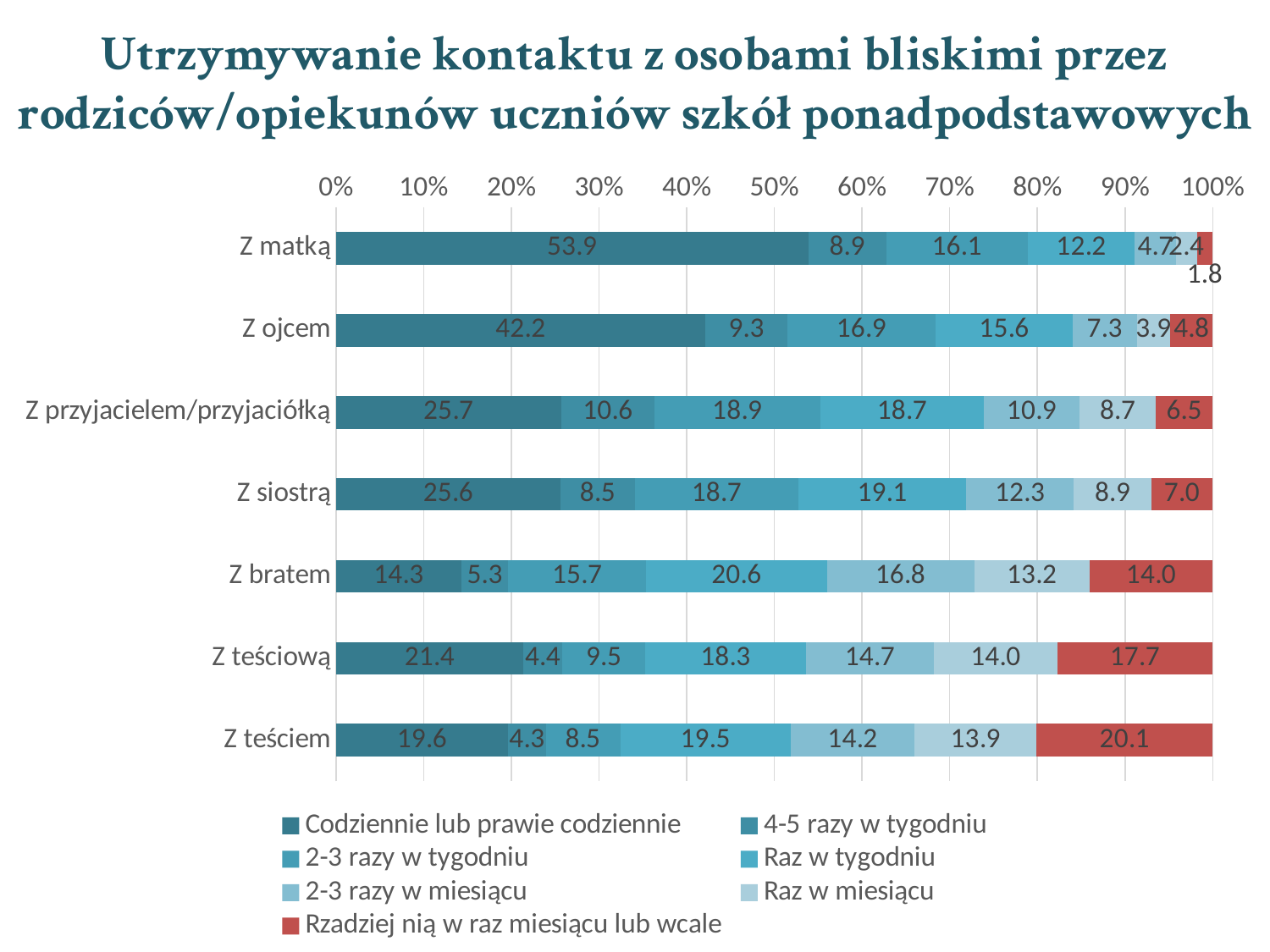

# Utrzymywanie kontaktu z osobami bliskimi przez rodziców/opiekunów uczniów szkół ponadpodstawowych

### Chart

| Category | Codziennie lub prawie codziennie | 4-5 razy w tygodniu | 2-3 razy w tygodniu | Raz w tygodniu | 2-3 razy w miesiącu | Raz w miesiącu | Rzadziej nią w raz miesiącu lub wcale |
|---|---|---|---|---|---|---|---|
| Z matką | 53.8691588785047 | 8.89719626168224 | 16.1495327102804 | 12.1869158878505 | 4.71028037383178 | 2.39252336448598 | 1.79439252336449 |
| Z ojcem | 42.1692853522555 | 9.32589964521034 | 16.9285352255449 | 15.6107450582869 | 7.29853015712113 | 3.85200202736949 | 4.81500253421186 |
| Z przyjacielem/przyjaciółką | 25.7179735398516 | 10.6163278476928 | 18.9093255888996 | 18.6511777992901 | 10.9390125847047 | 8.68021942562117 | 6.48596321393998 |
| Z siostrą | 25.6399132321041 | 8.45986984815618 | 18.6550976138829 | 19.1323210412147 | 12.2776572668113 | 8.85032537960954 | 6.98481561822126 |
| Z bratem | 14.341252699784 | 5.31317494600432 | 15.7235421166307 | 20.6479481641469 | 16.7602591792657 | 13.1749460043197 | 14.0388768898488 |
| Z teściową | 21.3984835720303 | 4.38079191238416 | 9.51979780960404 | 18.2813816343724 | 14.6588037068239 | 14.0269587194608 | 17.7337826453244 |
| Z teściem | 19.6384039900249 | 4.30174563591022 | 8.4788029925187 | 19.4513715710723 | 14.1521197007481 | 13.9027431421446 | 20.074812967581 |